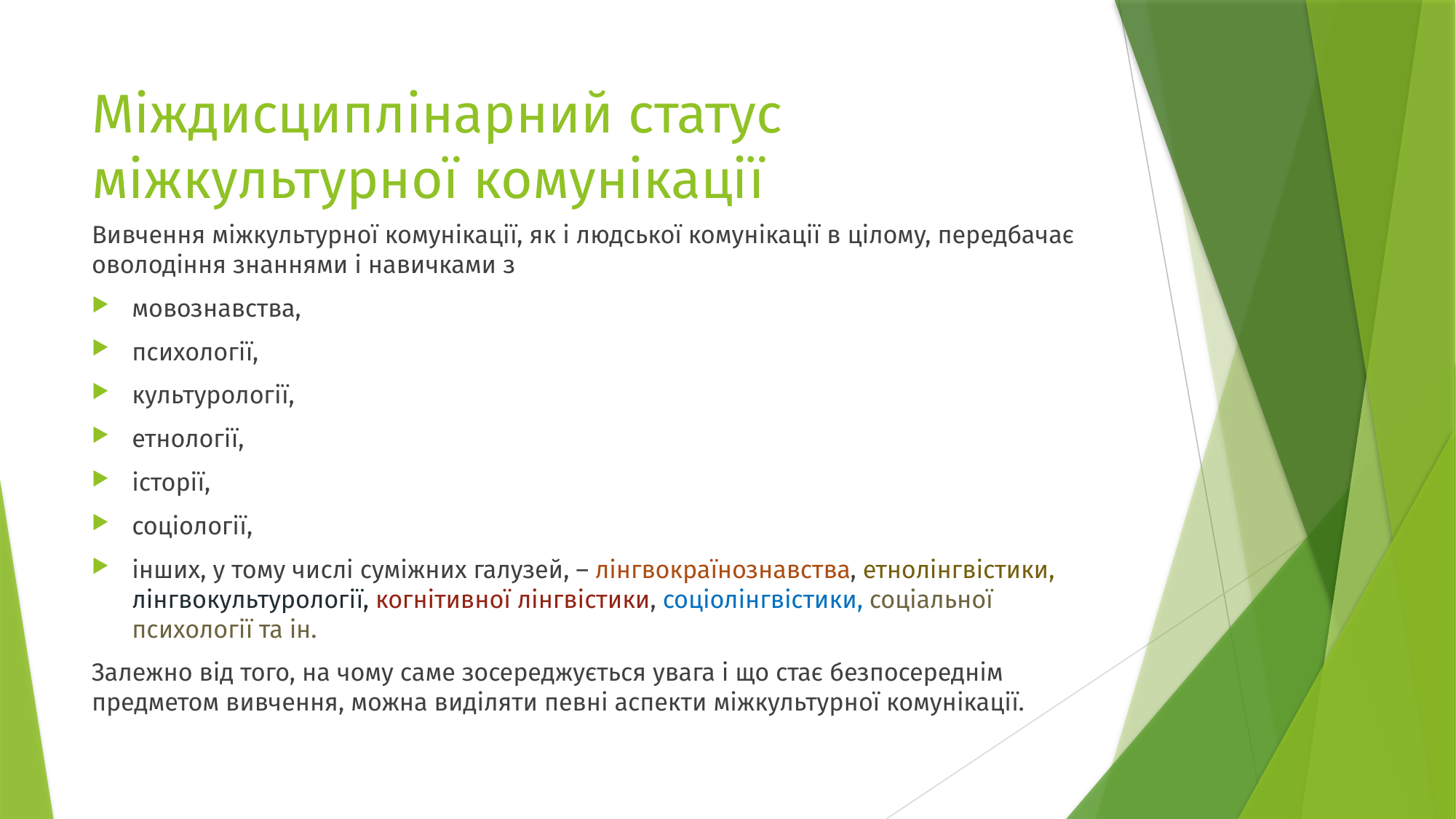

# Міждисциплінарний статус міжкультурної комунікації
Вивчення міжкультурної комунікації, як і людської комунікації в цілому, передбачає оволодіння знаннями і навичками з
мовознавства,
психології,
культурології,
етнології,
історії,
соціології,
інших, у тому числі суміжних галузей, – лінгвокраїнознавства, етнолінгвістики, лінгвокультурології, когнітивної лінгвістики, соціолінгвістики, соціальної психології та ін.
Залежно від того, на чому саме зосереджується увага і що стає безпосереднім предметом вивчення, можна виділяти певні аспекти міжкультурної комунікації.